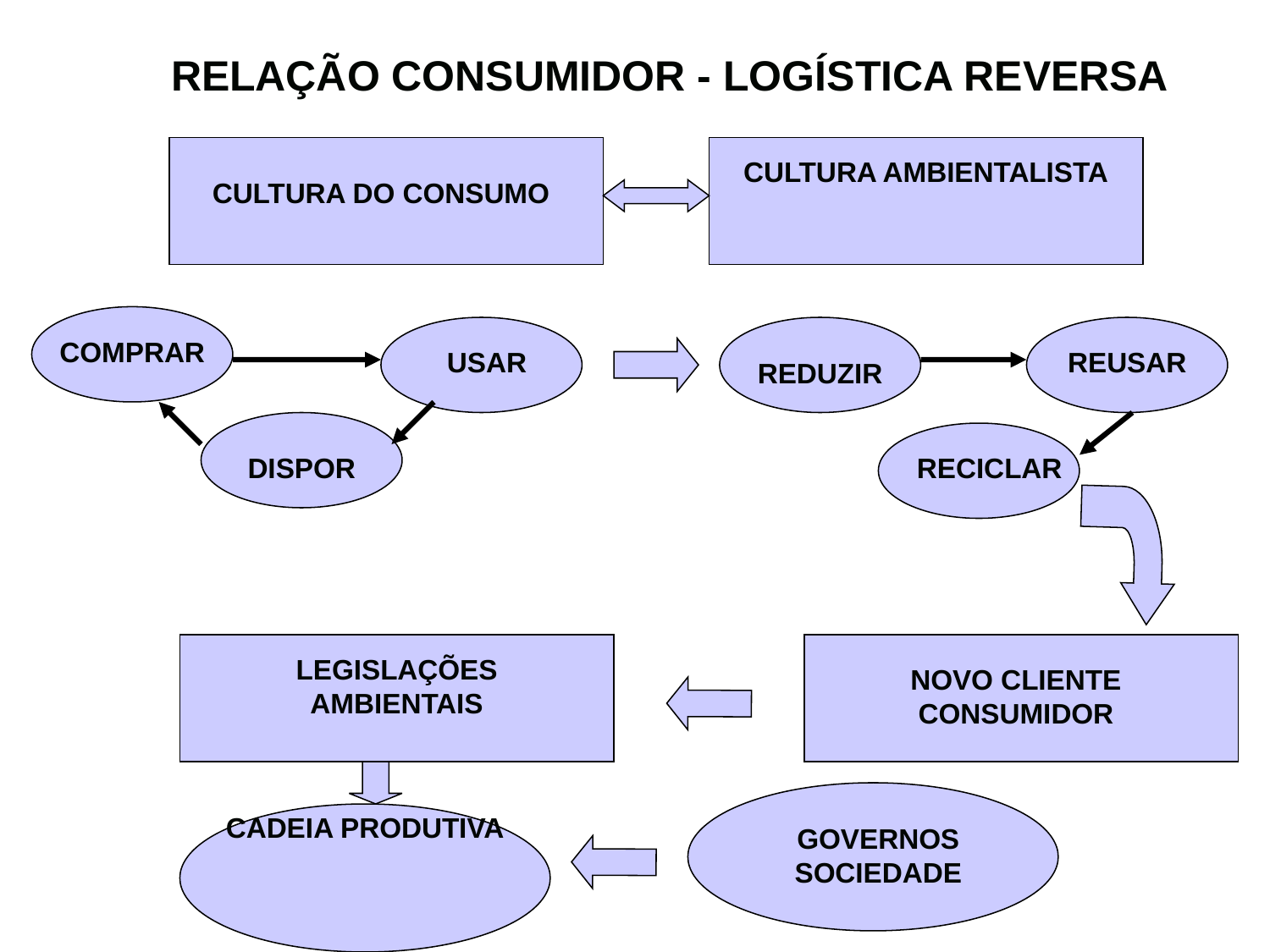

RELAÇÃO CONSUMIDOR - LOGÍSTICA REVERSA

CULTURA AMBIENTALISTA
CULTURA DO CONSUMO

COMPRAR
USAR

REUSAR
REDUZIR

DISPOR
RECICLAR

LEGISLAÇÕES AMBIENTAIS
NOVO CLIENTE CONSUMIDOR

CADEIA PRODUTIVA

GOVERNOS SOCIEDADE